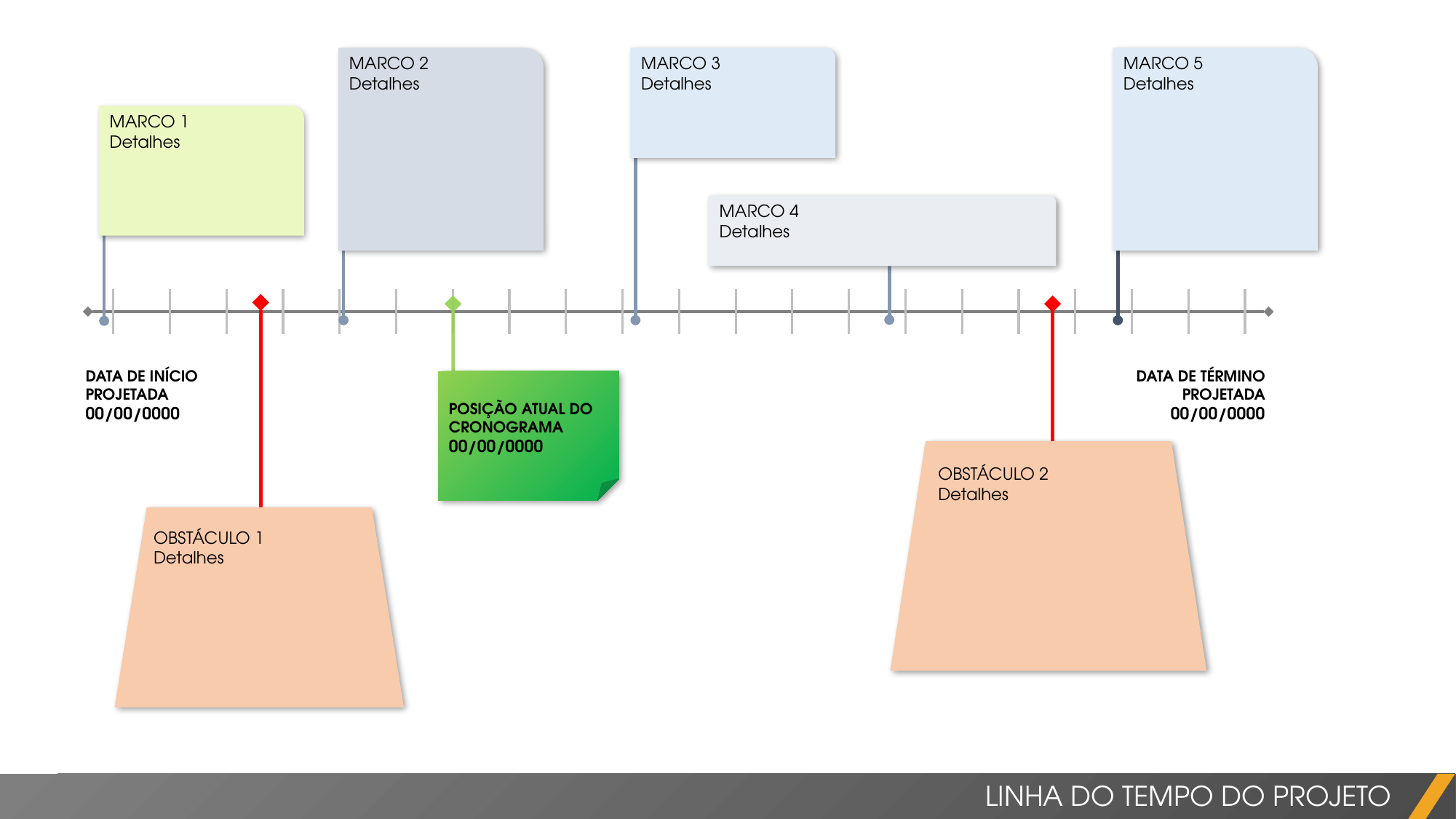

MARCO 2
Detalhes
MARCO 5
Detalhes
MARCO 3
Detalhes
MARCO 1
Detalhes
MARCO 4
Detalhes
OBSTÁCULO 1
Detalhes
POSIÇÃO ATUAL DO CRONOGRAMA
00/00/0000
OBSTÁCULO 2
Detalhes
DATA DE INÍCIO PROJETADA
00/00/0000
DATA DE TÉRMINO PROJETADA
00/00/0000
LINHA DO TEMPO DO PROJETO